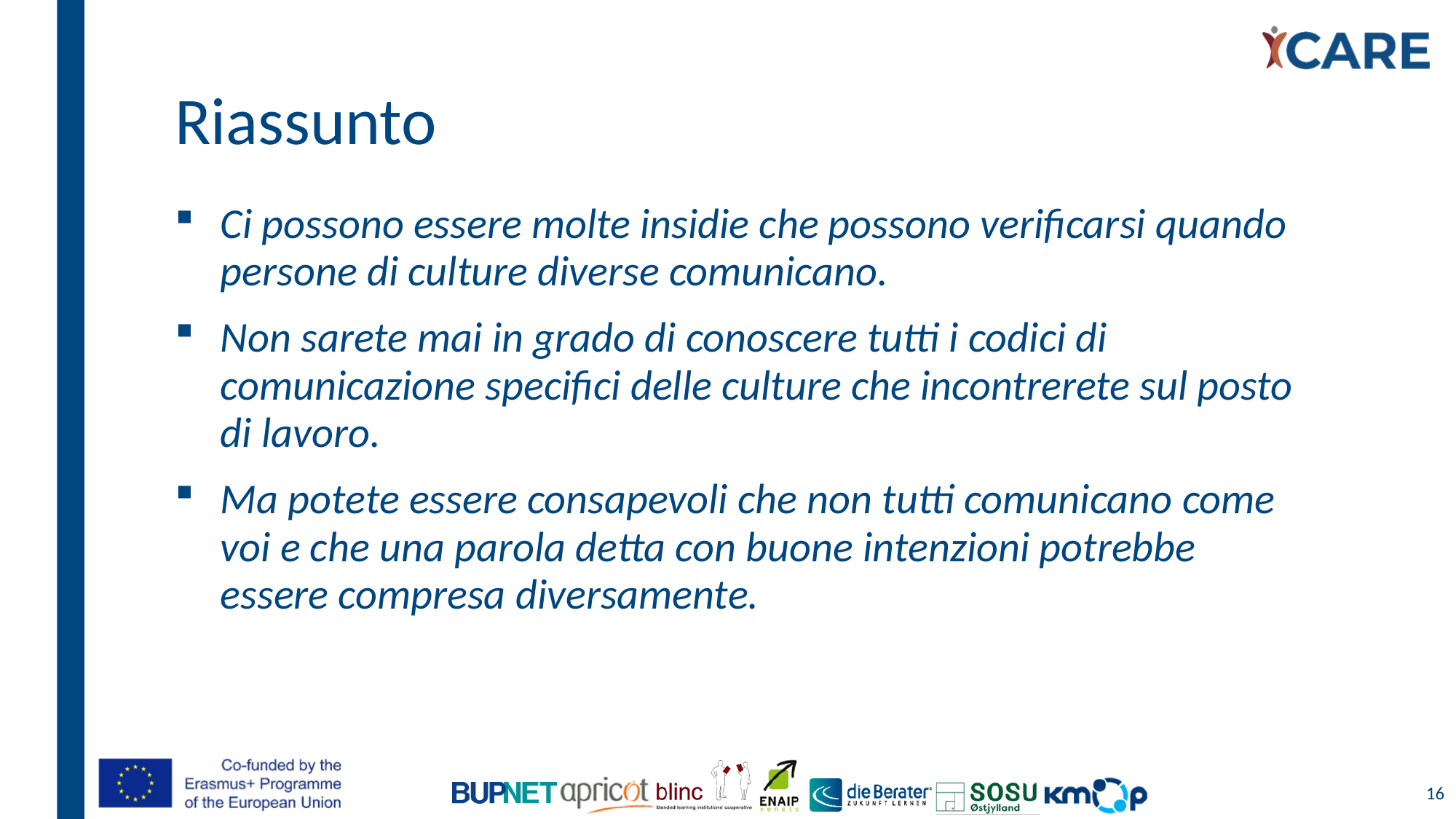

# Riassunto
Ci possono essere molte insidie che possono verificarsi quando persone di culture diverse comunicano.
Non sarete mai in grado di conoscere tutti i codici di comunicazione specifici delle culture che incontrerete sul posto di lavoro.
Ma potete essere consapevoli che non tutti comunicano come voi e che una parola detta con buone intenzioni potrebbe essere compresa diversamente.
16